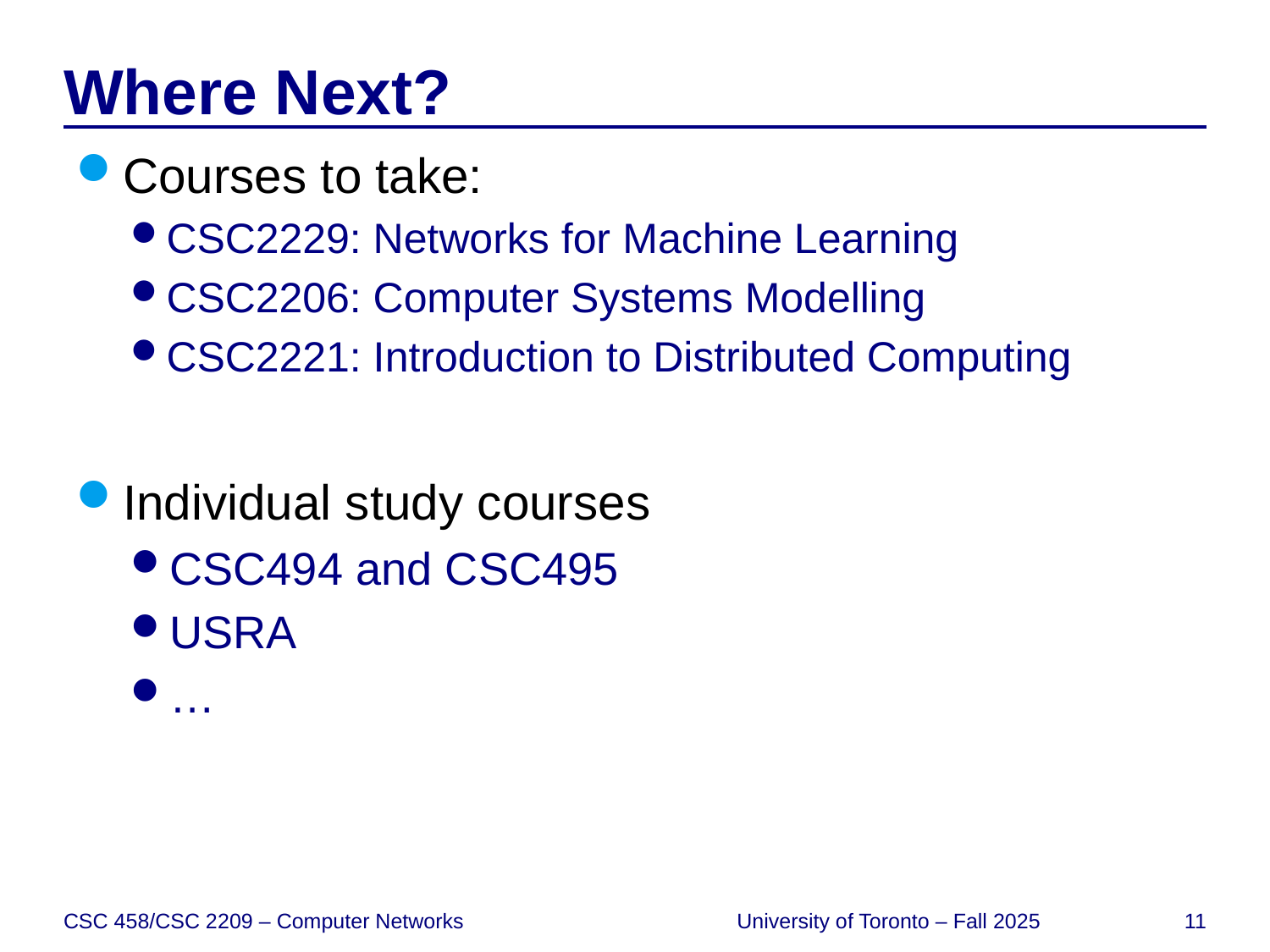

# Where Next?
Courses to take:
CSC2229: Networks for Machine Learning
CSC2206: Computer Systems Modelling
CSC2221: Introduction to Distributed Computing

Individual study courses
CSC494 and CSC495
USRA
…

CSC 458/CSC 2209 – Computer Networks
University of Toronto – Fall 2025
11